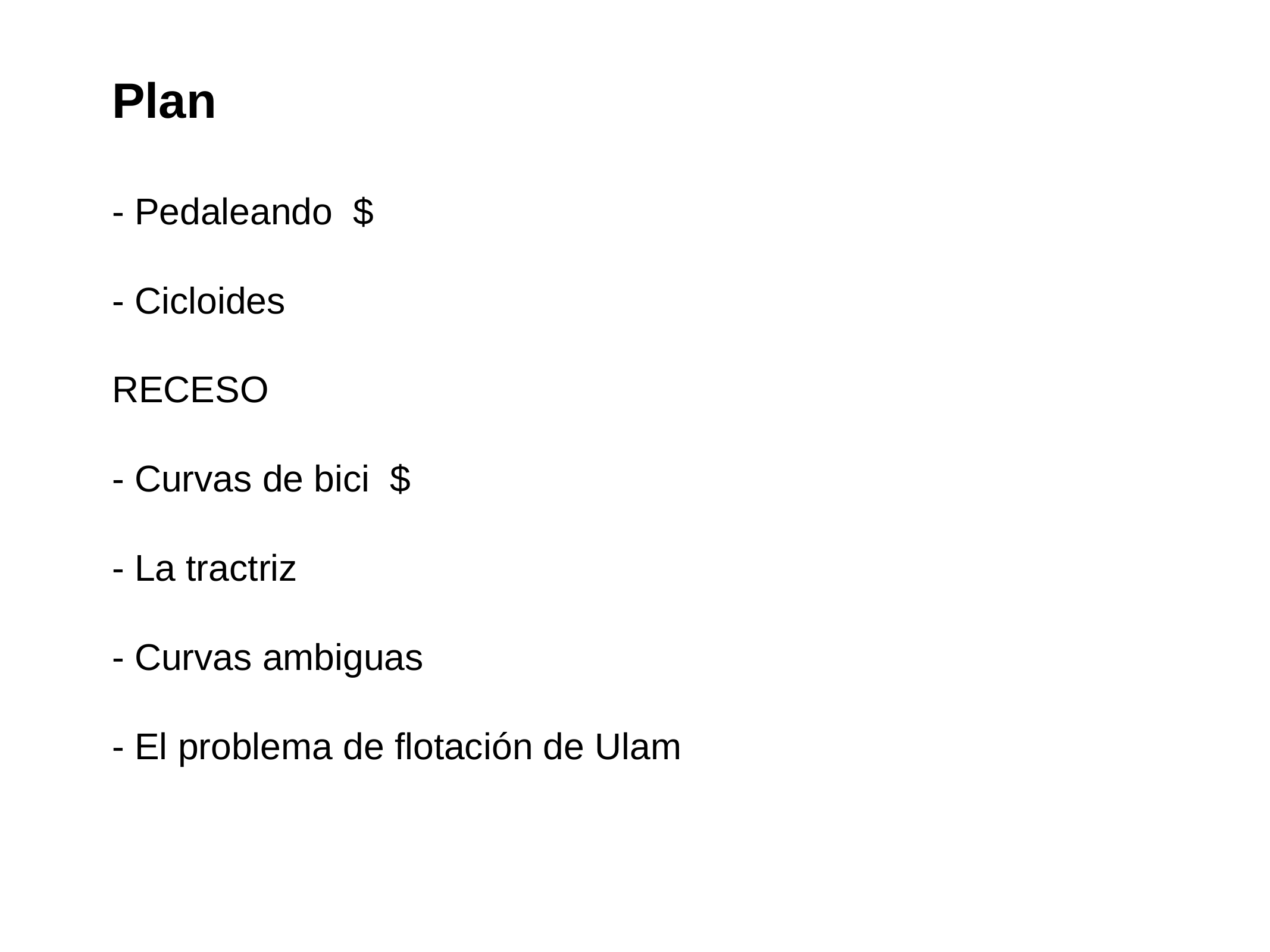

Plan

- Pedaleando  $

- Cicloides

RECESO

- Curvas de bici  $

- La tractriz

- Curvas ambiguas

- El problema de flotación de Ulam

2